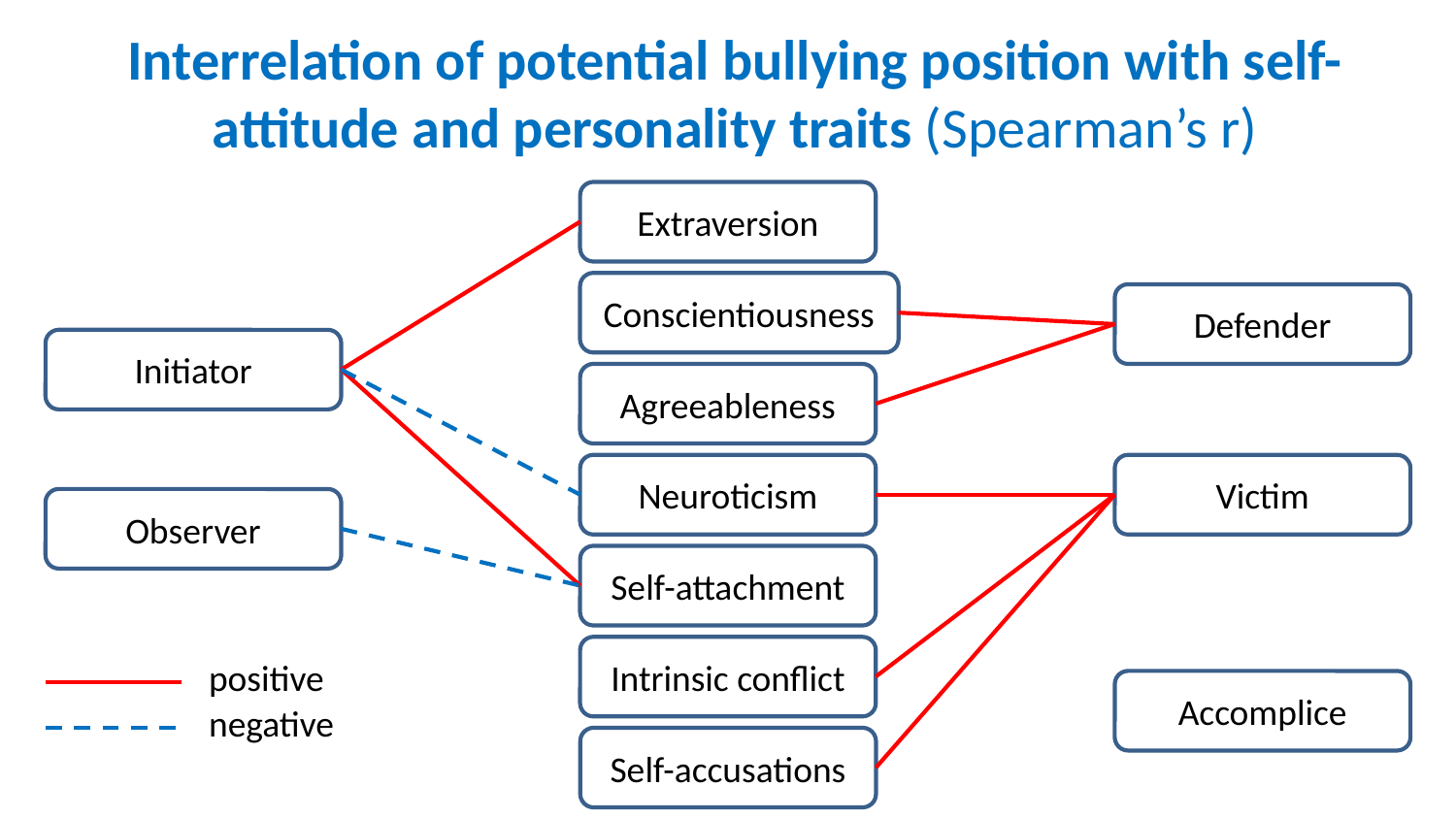

# Interrelation of potential bullying position with self-attitude and personality traits (Spearman’s r)
Extraversion
Conscientiousness
Defender
Initiator
Agreeableness
Neuroticism
Victim
Observer
Self-attachment
Intrinsic conflict
positive
Accomplice
negative
Self-accusations